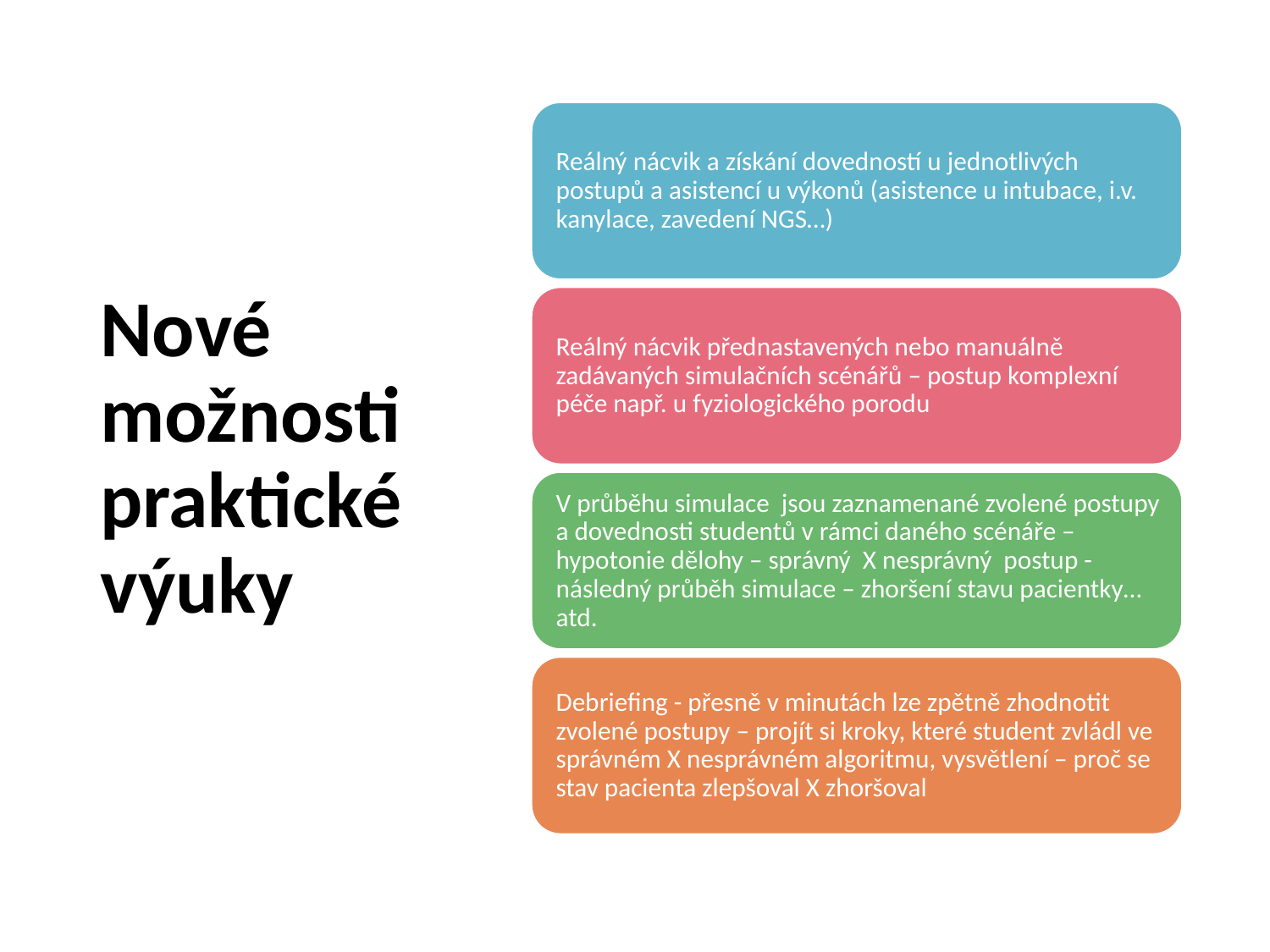

# Nové možnosti praktické výuky
Reálný nácvik a získání dovedností u jednotlivých postupů a asistencí u výkonů (asistence u intubace, i.v. kanylace, zavedení NGS…)
Reálný nácvik přednastavených nebo manuálně zadávaných simulačních scénářů – postup komplexní péče např. u fyziologického porodu
V průběhu simulace  jsou zaznamenané zvolené postupy a dovednosti studentů v rámci daného scénáře – hypotonie dělohy – správný  X nesprávný  postup - následný průběh simulace – zhoršení stavu pacientky…atd.
Debriefing - přesně v minutách lze zpětně zhodnotit  zvolené postupy – projít si kroky, které student zvládl ve správném X nesprávném algoritmu, vysvětlení – proč se stav pacienta zlepšoval X zhoršoval